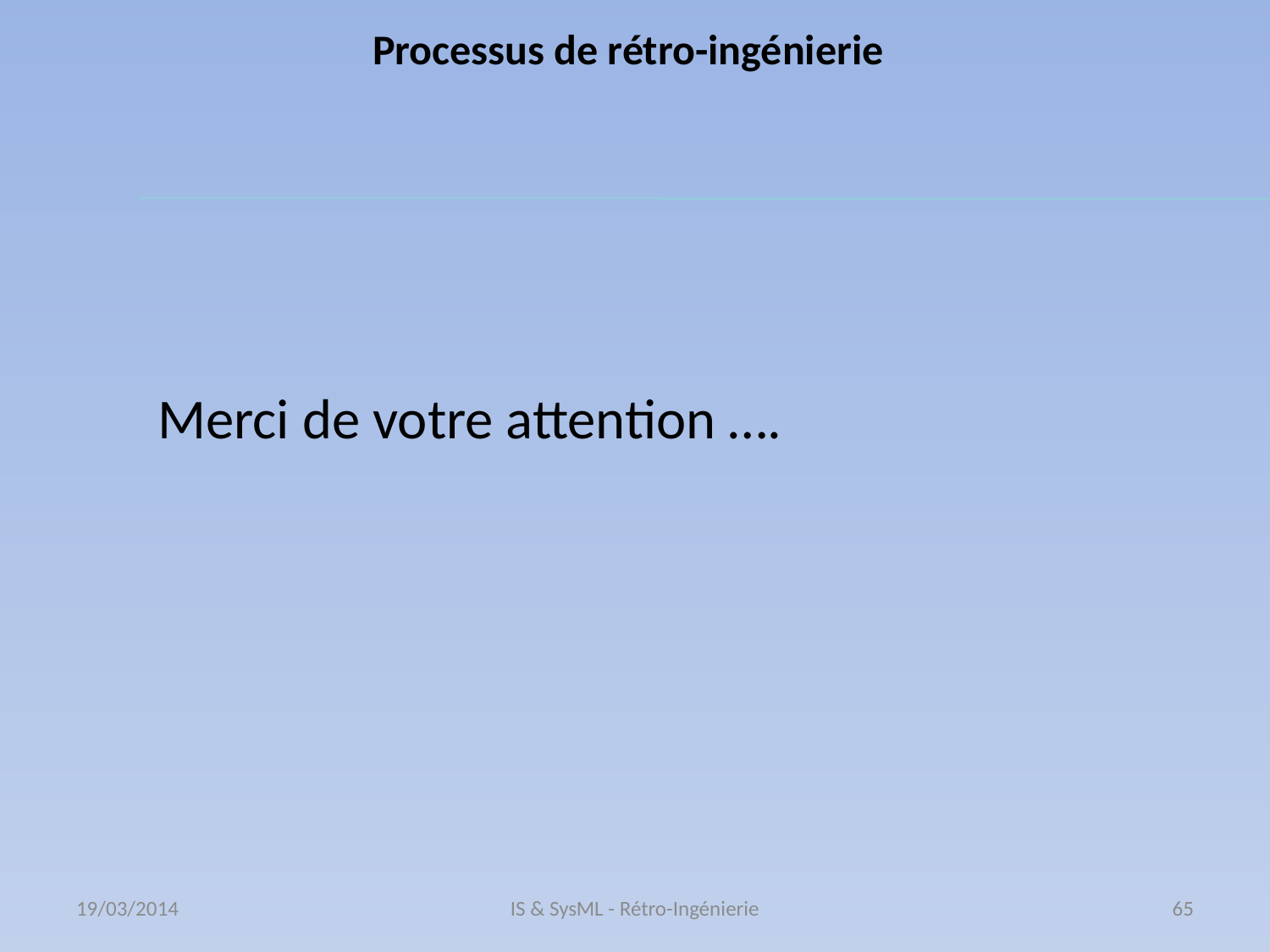

# Processus de rétro-ingénierie
Merci de votre attention ….
19/03/2014
IS & SysML - Rétro-Ingénierie
65